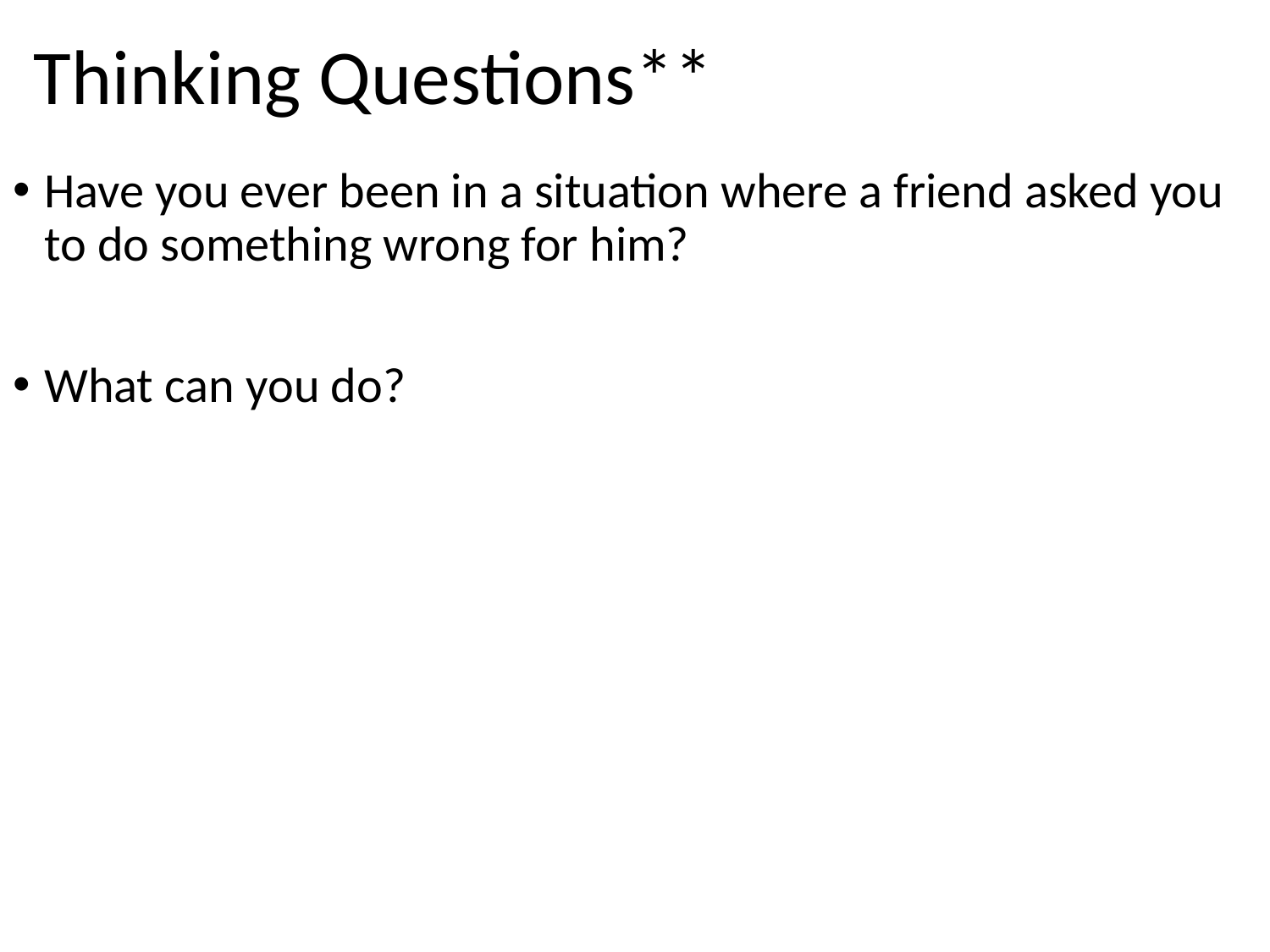

# Thinking Questions**
Have you ever been in a situation where a friend asked you to do something wrong for him?

What can you do?